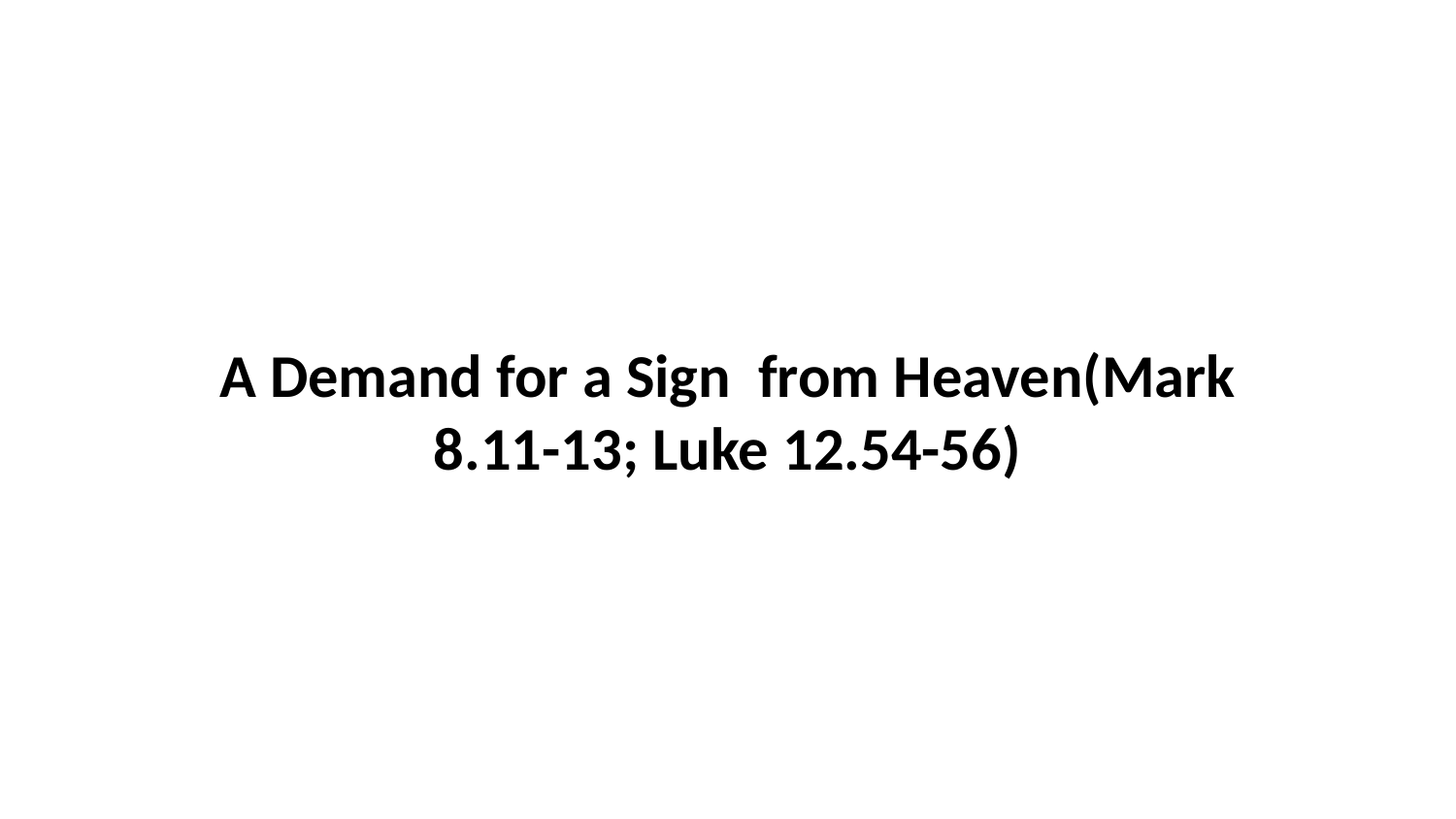

A Demand for a Sign  from Heaven(Mark 8.11-13; Luke 12.54-56)